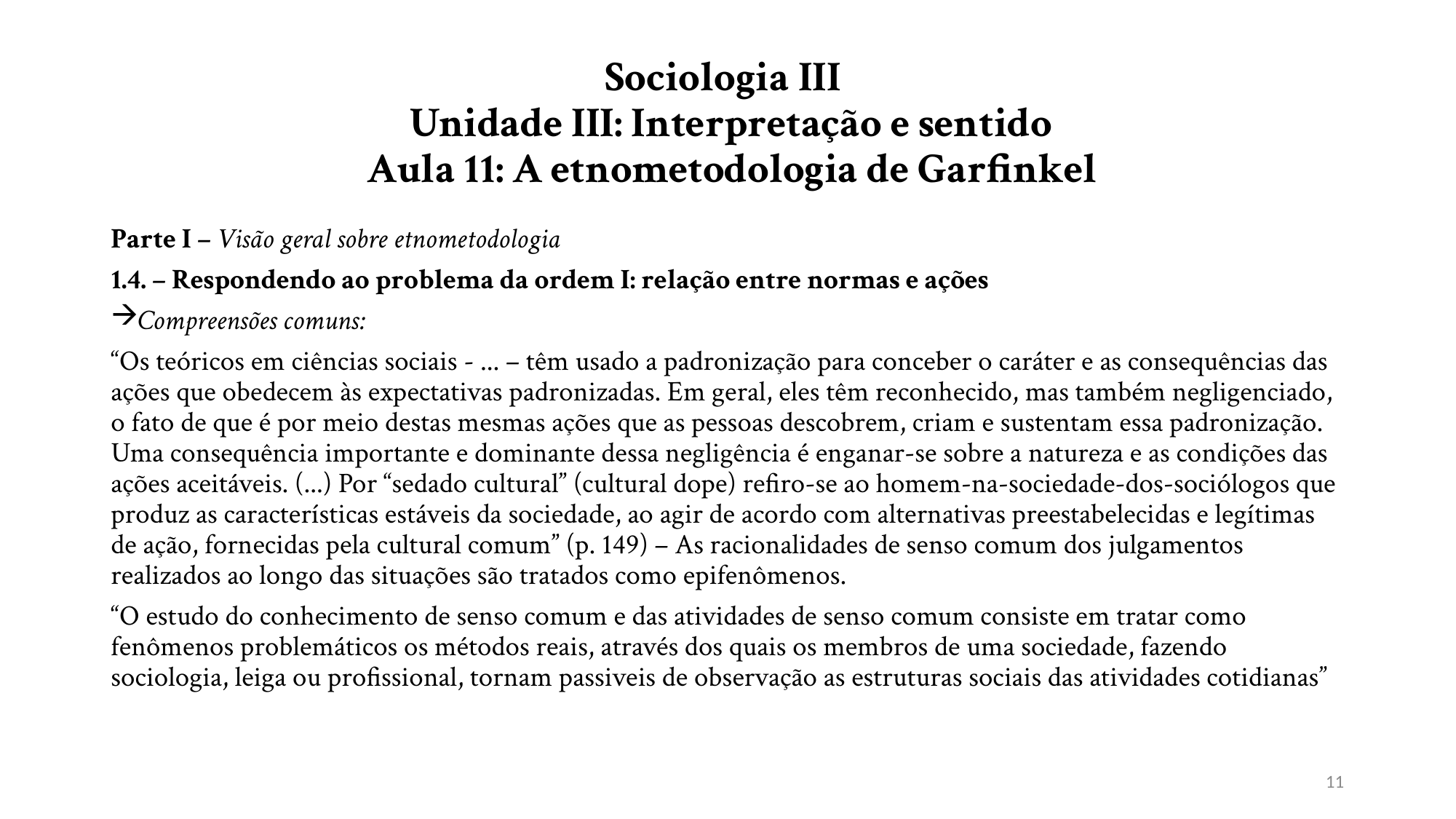

# Sociologia III  Unidade III: Interpretação e sentido  Aula 11: A etnometodologia de Garfinkel
Parte I – Visão geral sobre etnometodologia
1.4. – Respondendo ao problema da ordem I: relação entre normas e ações
Compreensões comuns:
“Os teóricos em ciências sociais - ... – têm usado a padronização para conceber o caráter e as consequências das ações que obedecem às expectativas padronizadas. Em geral, eles têm reconhecido, mas também negligenciado, o fato de que é por meio destas mesmas ações que as pessoas descobrem, criam e sustentam essa padronização. Uma consequência importante e dominante dessa negligência é enganar-se sobre a natureza e as condições das ações aceitáveis. (...) Por “sedado cultural” (cultural dope) refiro-se ao homem-na-sociedade-dos-sociólogos que produz as características estáveis da sociedade, ao agir de acordo com alternativas preestabelecidas e legítimas de ação, fornecidas pela cultural comum” (p. 149) – As racionalidades de senso comum dos julgamentos realizados ao longo das situações são tratados como epifenômenos.
“O estudo do conhecimento de senso comum e das atividades de senso comum consiste em tratar como fenômenos problemáticos os métodos reais, através dos quais os membros de uma sociedade, fazendo sociologia, leiga ou profissional, tornam passiveis de observação as estruturas sociais das atividades cotidianas”

11